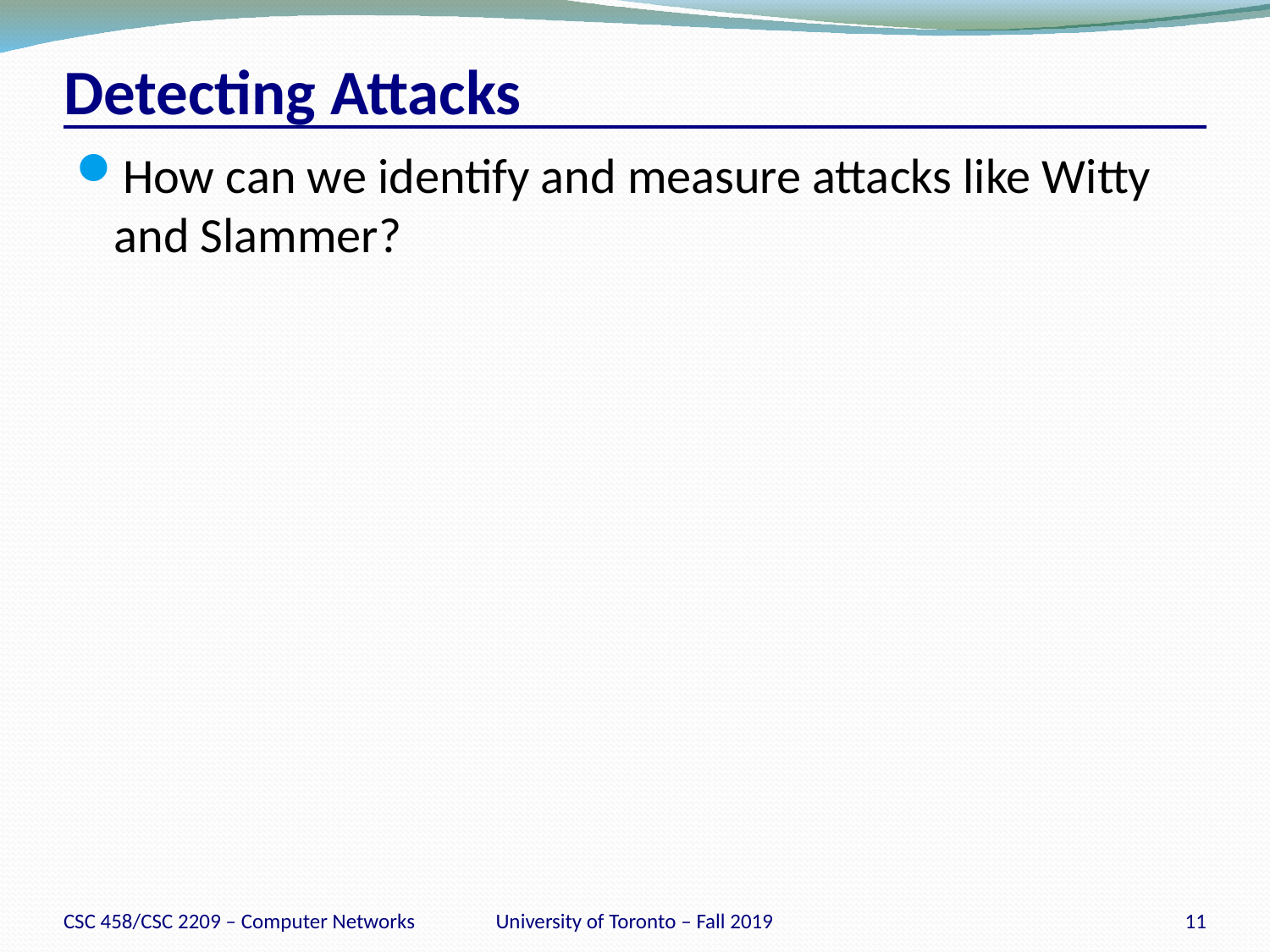

# Detecting Attacks
How can we identify and measure attacks like Witty and Slammer?

CSC 458/CSC 2209 – Computer Networks
University of Toronto – Fall 2019
11